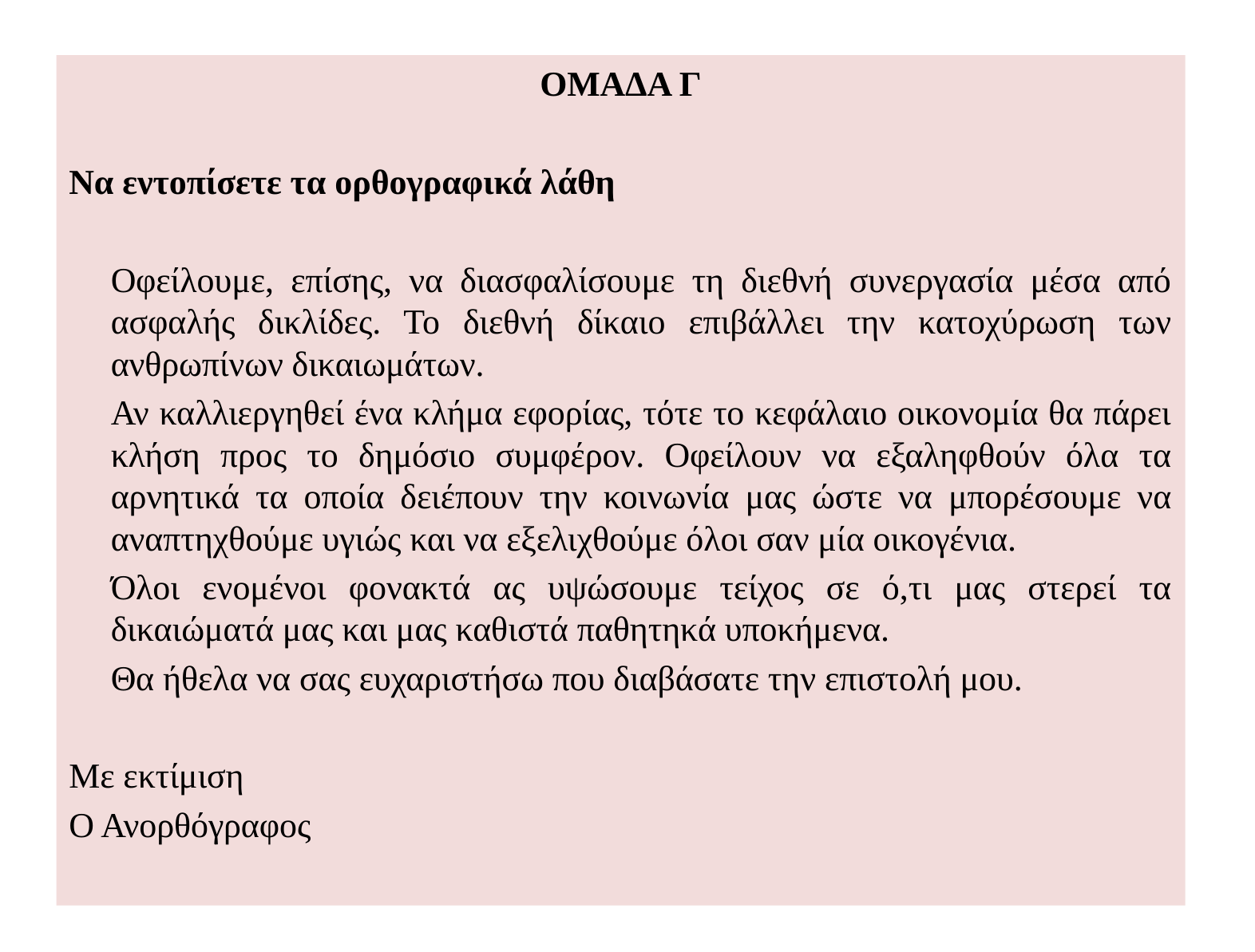

ΟΜΑΔΑ Γ

Να εντοπίσετε τα ορθογραφικά λάθη

	Οφείλουμε, επίσης, να διασφαλίσουμε τη διεθνή συνεργασία μέσα από ασφαλής δικλίδες. Το διεθνή δίκαιο επιβάλλει την κατοχύρωση των ανθρωπίνων δικαιωμάτων.
	Αν καλλιεργηθεί ένα κλήμα εφορίας, τότε το κεφάλαιο οικονομία θα πάρει κλήση προς το δημόσιο συμφέρον. Οφείλουν να εξαληφθούν όλα τα αρνητικά τα οποία δειέπουν την κοινωνία μας ώστε να μπορέσουμε να αναπτηχθούμε υγιώς και να εξελιχθούμε όλοι σαν μία οικογένια.
	Όλοι ενομένοι φονακτά ας υψώσουμε τείχος σε ό,τι μας στερεί τα δικαιώματά μας και μας καθιστά παθητηκά υποκήμενα.
	Θα ήθελα να σας ευχαριστήσω που διαβάσατε την επιστολή μου.

Με εκτίμιση
Ο Ανορθόγραφος